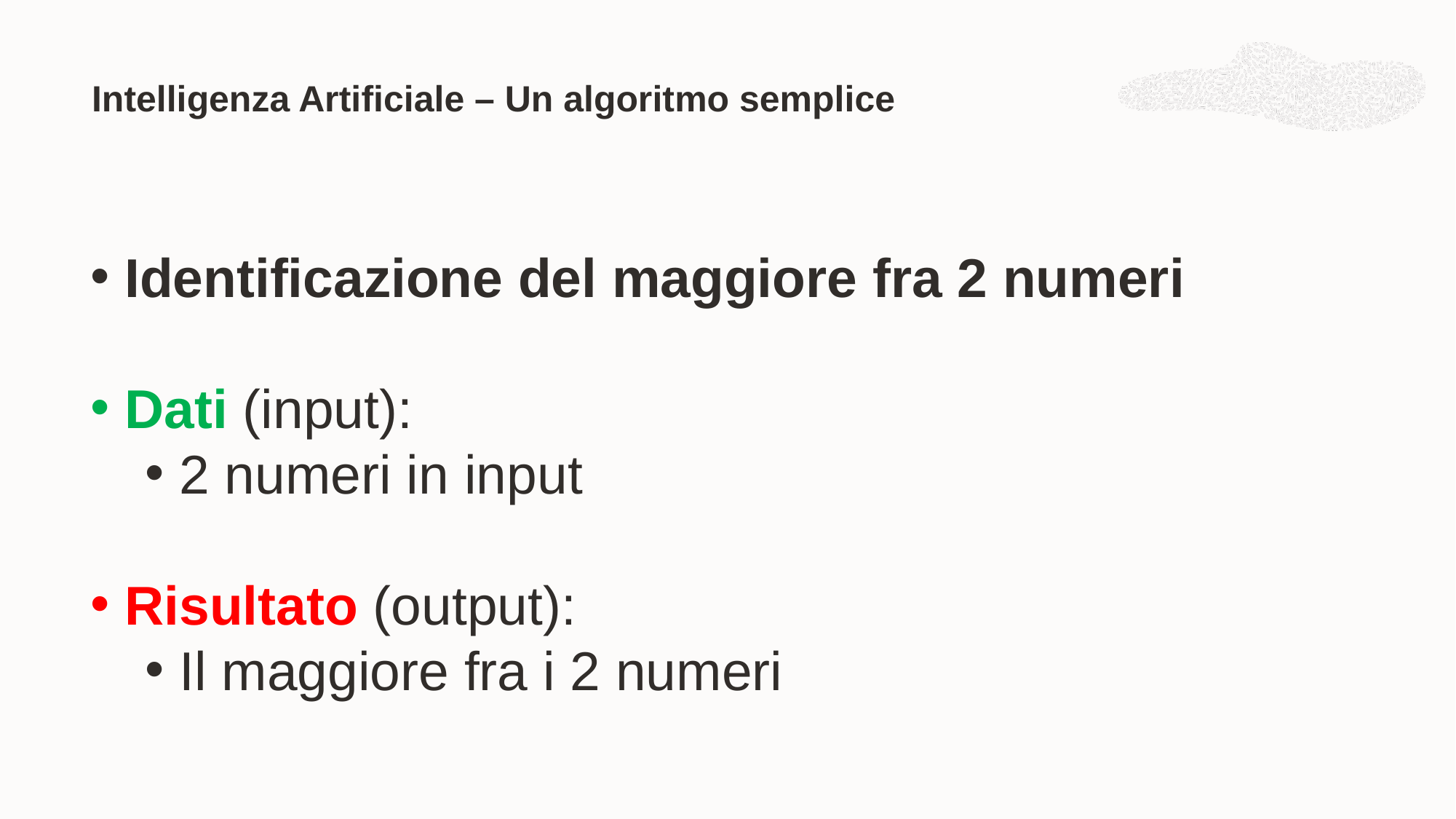

Intelligenza Artificiale – Un algoritmo semplice
Identificazione del maggiore fra 2 numeri

Dati (input):
2 numeri in input

Risultato (output):
Il maggiore fra i 2 numeri